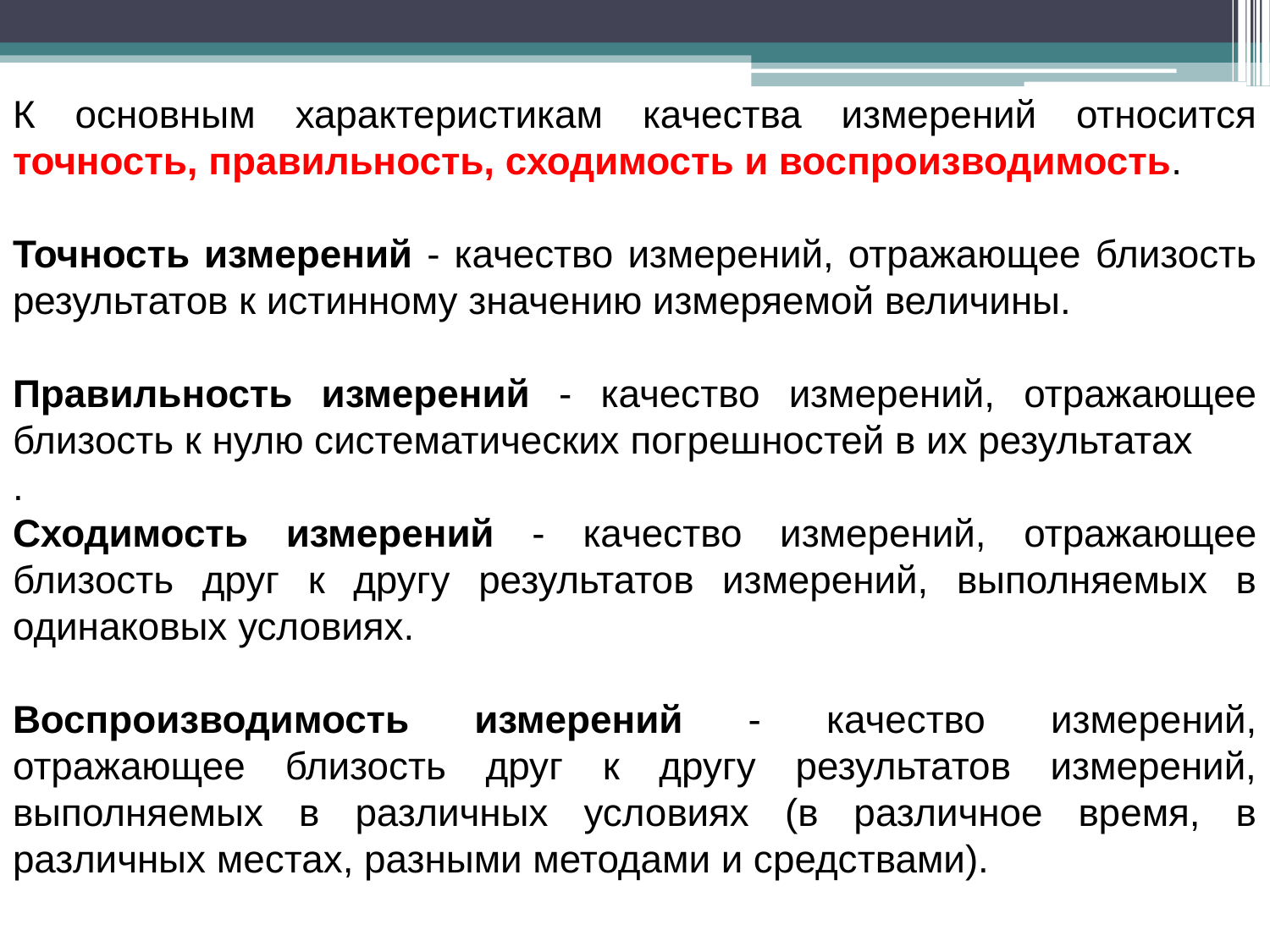

К основным характеристикам качества измерений относится точность, правильность, сходимость и воспроизводимость.

Точность измерений - качество измерений, отражающее близость результатов к истинному значению измеряемой величины.

Правильность измерений - качество измерений, отражающее близость к нулю систематических погрешностей в их результатах
.
Сходимость измерений - качество измерений, отражающее близость друг к другу результатов измерений, выполняемых в одинаковых условиях.

Воспроизводимость измерений - качество измерений, отражающее близость друг к другу результатов измерений, выполняемых в различных условиях (в различное время, в различных местах, разными методами и средствами).